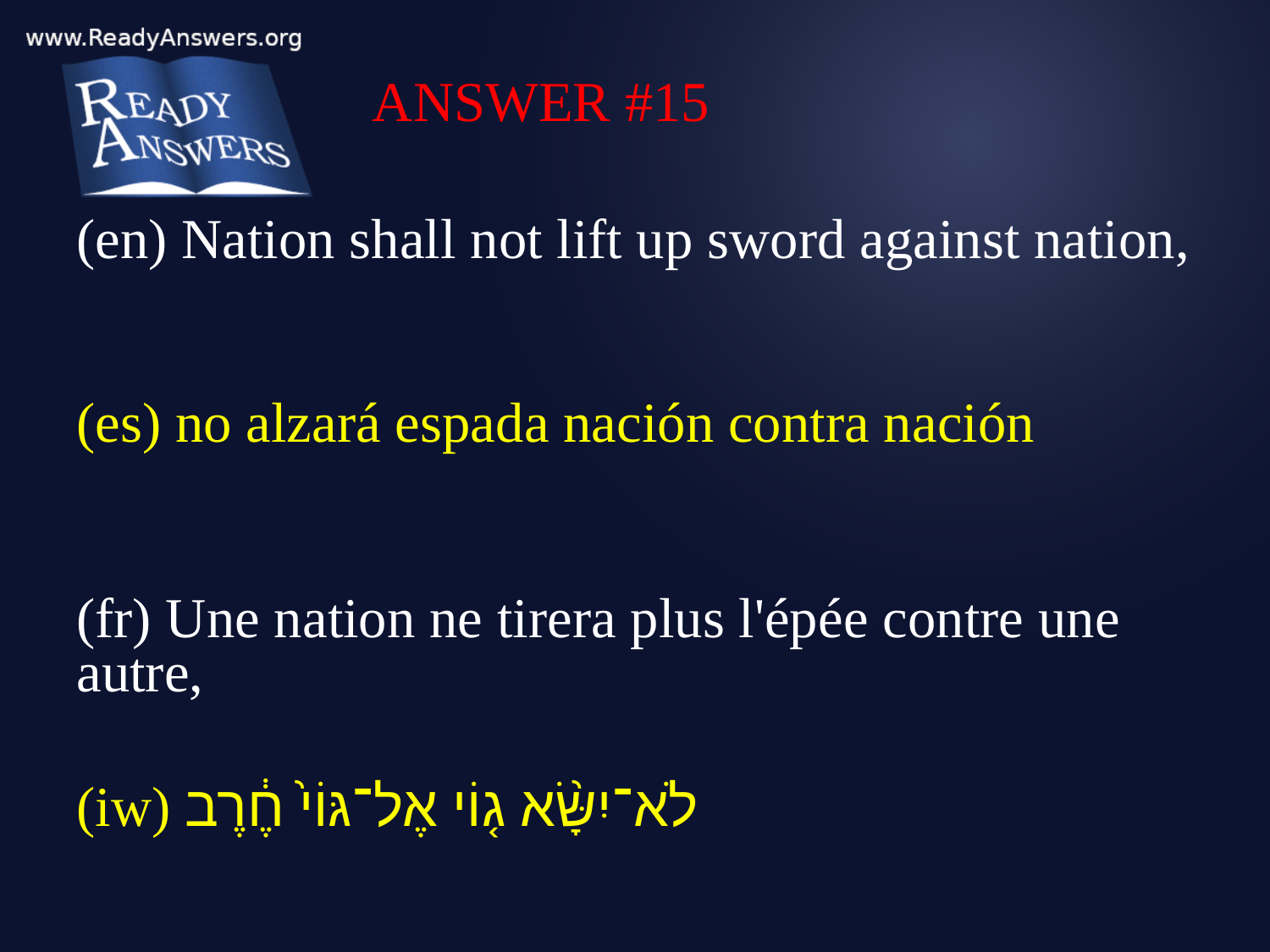

ANSWER #15
(en) Nation shall not lift up sword against nation,
(es) no alzará espada nación contra nación
(fr) Une nation ne tirera plus l'épée contre une autre,
(iw) לֹא־יִשָּׂ֨א ג֤וֹי אֶל־גּוֹי֙ חֶ֔רֶב